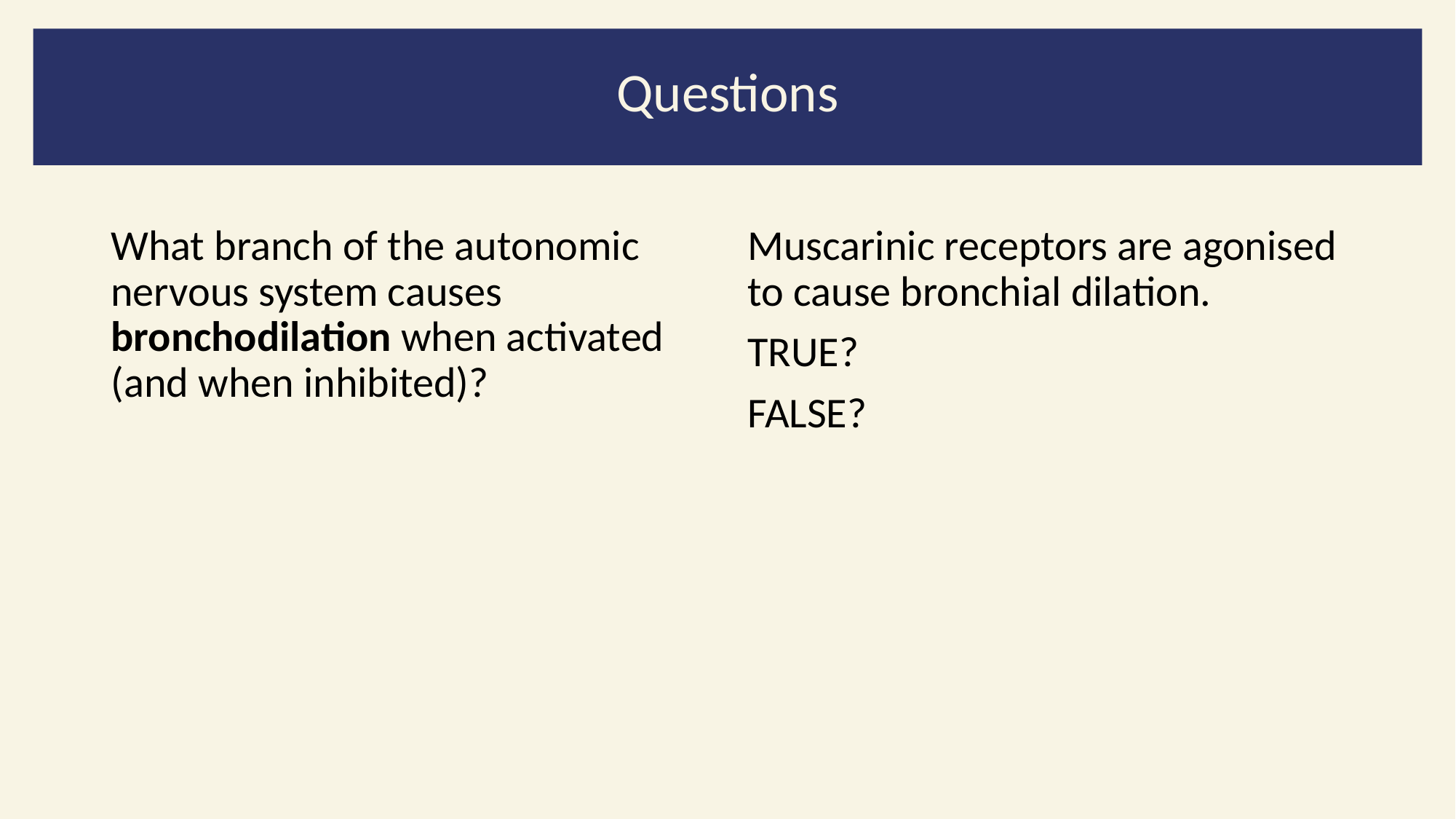

Questions
What branch of the autonomic nervous system causes bronchodilation when activated (and when inhibited)?
Muscarinic receptors are agonised to cause bronchial dilation.
TRUE?
FALSE?